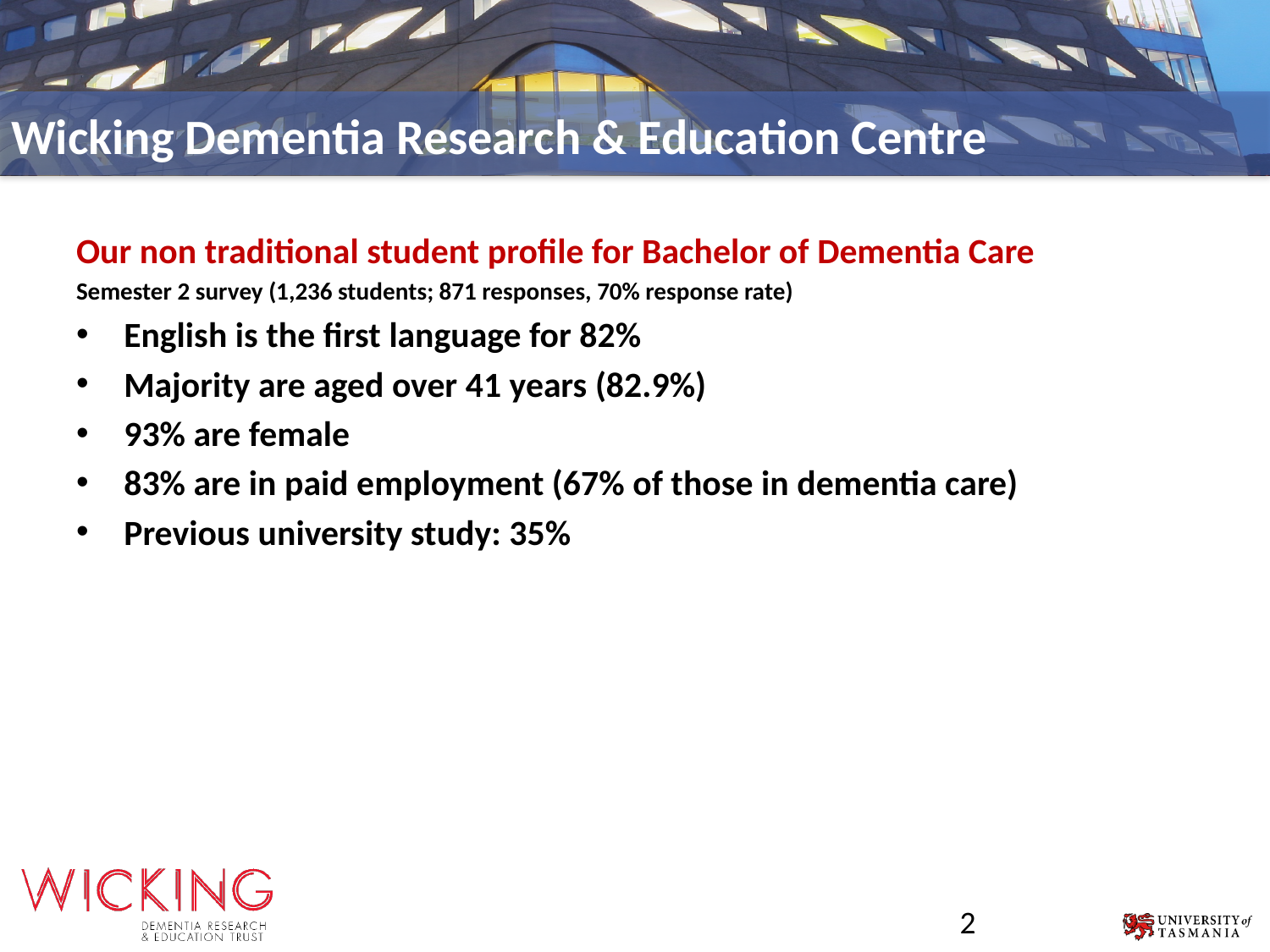

Wicking Dementia Research & Education Centre
Our non traditional student profile for Bachelor of Dementia Care
Semester 2 survey (1,236 students; 871 responses, 70% response rate)
English is the first language for 82%
Majority are aged over 41 years (82.9%)
93% are female
83% are in paid employment (67% of those in dementia care)
Previous university study: 35%

2